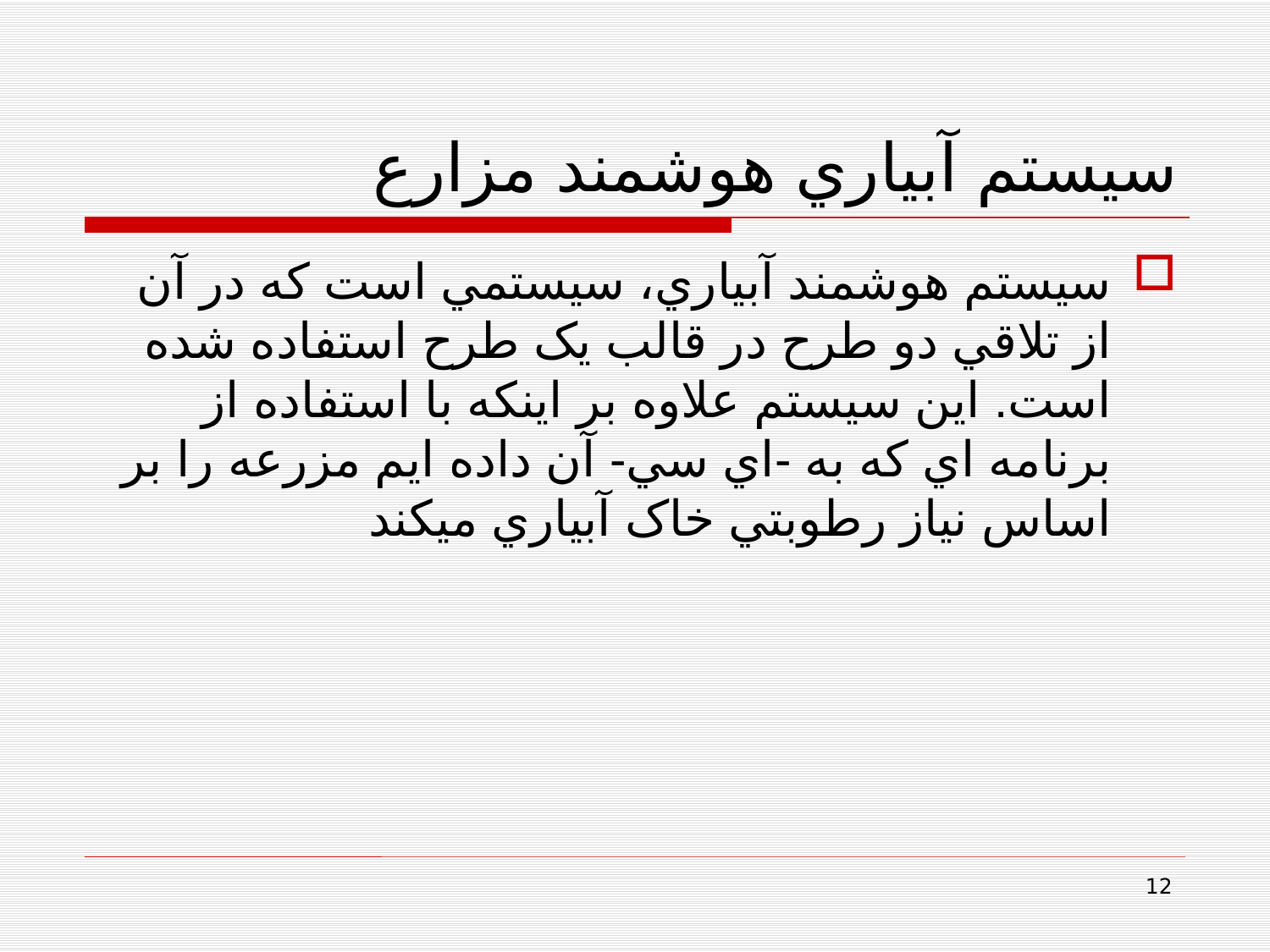

# سيستم آبياري هوشمند مزارع
سيستم هوشمند آبياري، سيستمي است که در آن از تلاقي دو طرح در قالب يک طرح استفاده شده است. اين سيستم علاوه بر اينکه با استفاده از برنامه اي که به -اي سي- آن داده ايم مزرعه را بر اساس نياز رطوبتي خاک آبياري ميکند
12